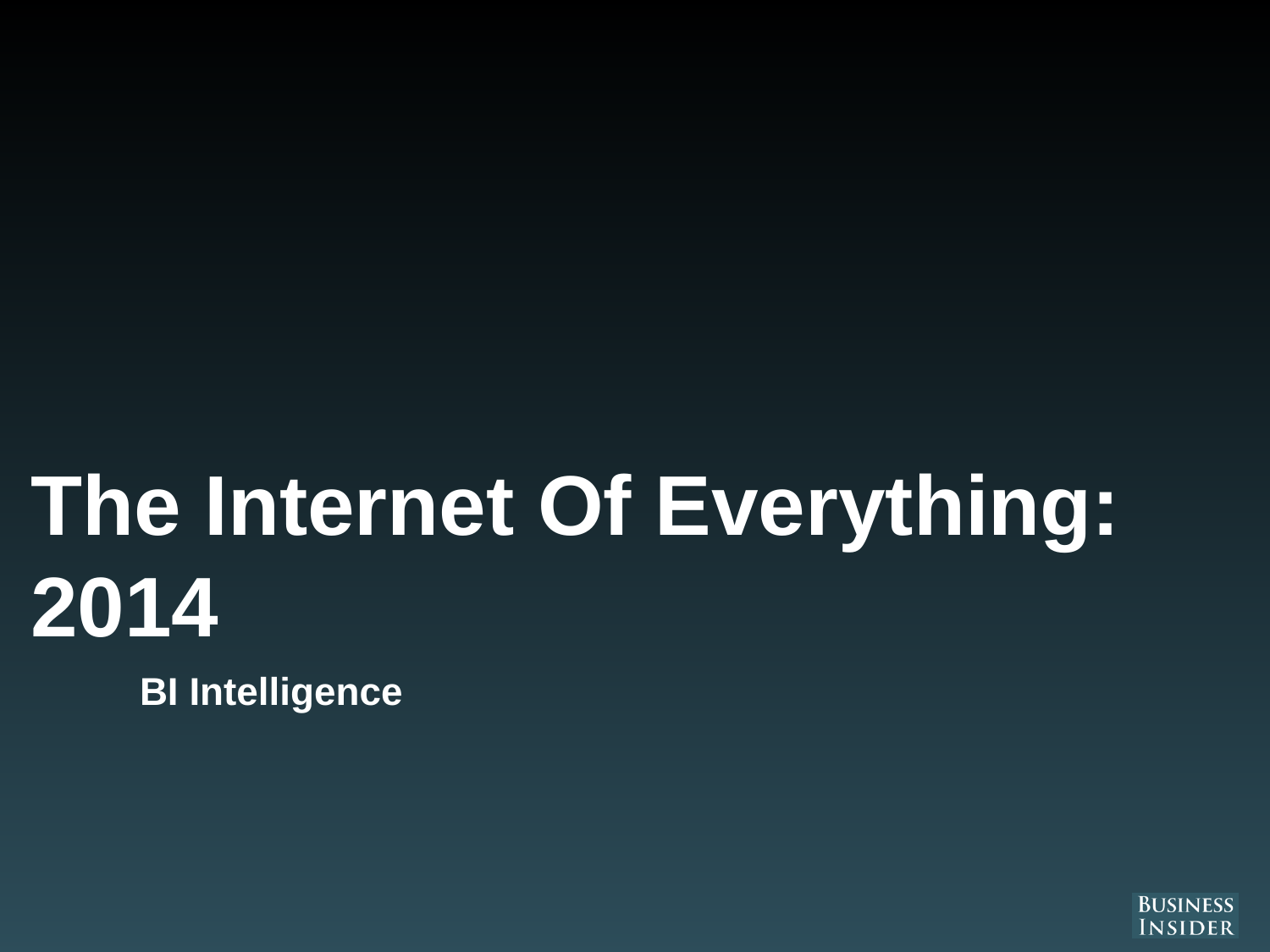

# The Internet Of Everything: 2014
BI Intelligence